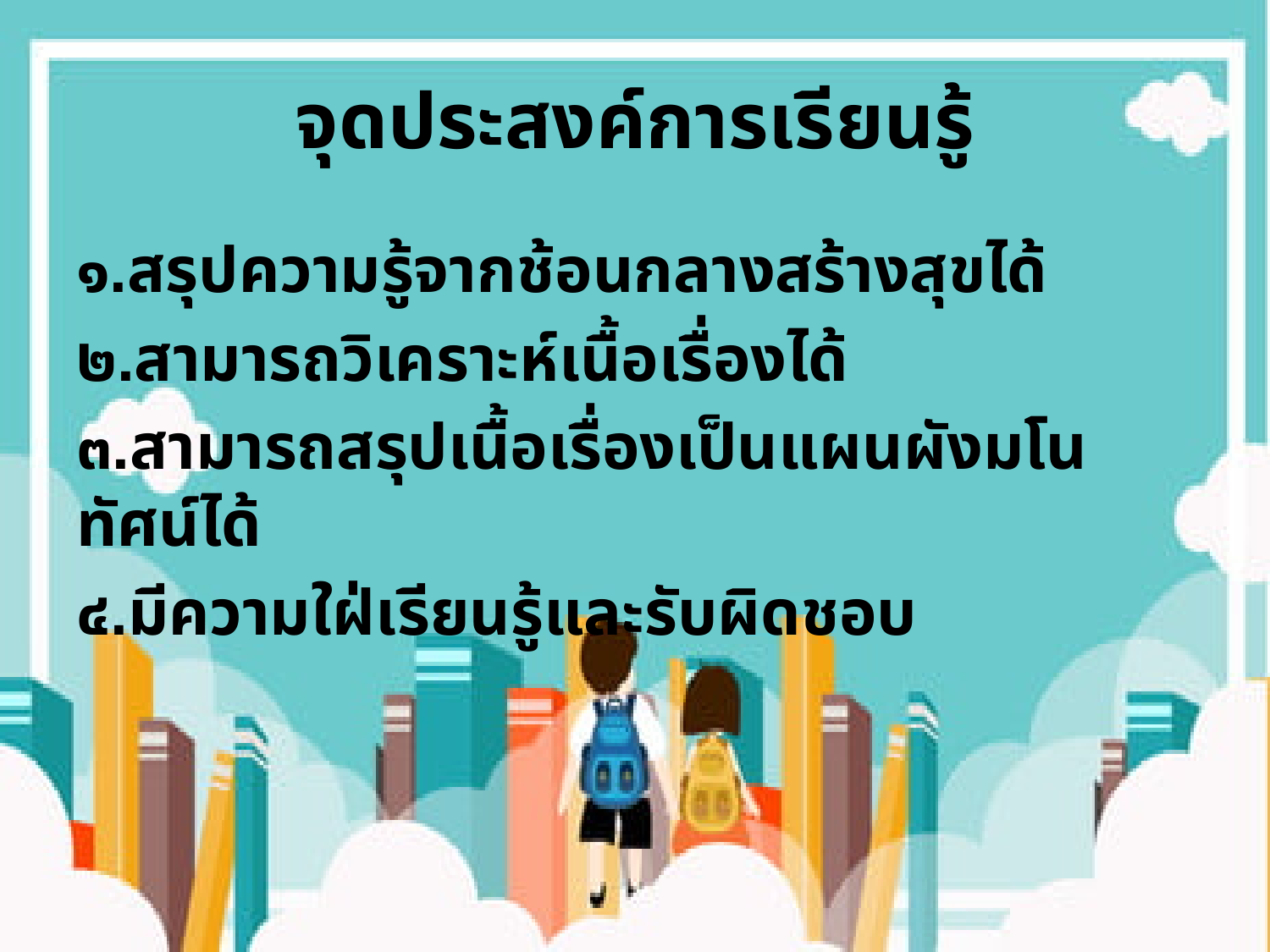

# จุดประสงค์การเรียนรู้
๑.สรุปความรู้จากช้อนกลางสร้างสุขได้
๒.สามารถวิเคราะห์เนื้อเรื่องได้
๓.สามารถสรุปเนื้อเรื่องเป็นแผนผังมโนทัศน์ได้
๔.มีความใฝ่เรียนรู้และรับผิดชอบ